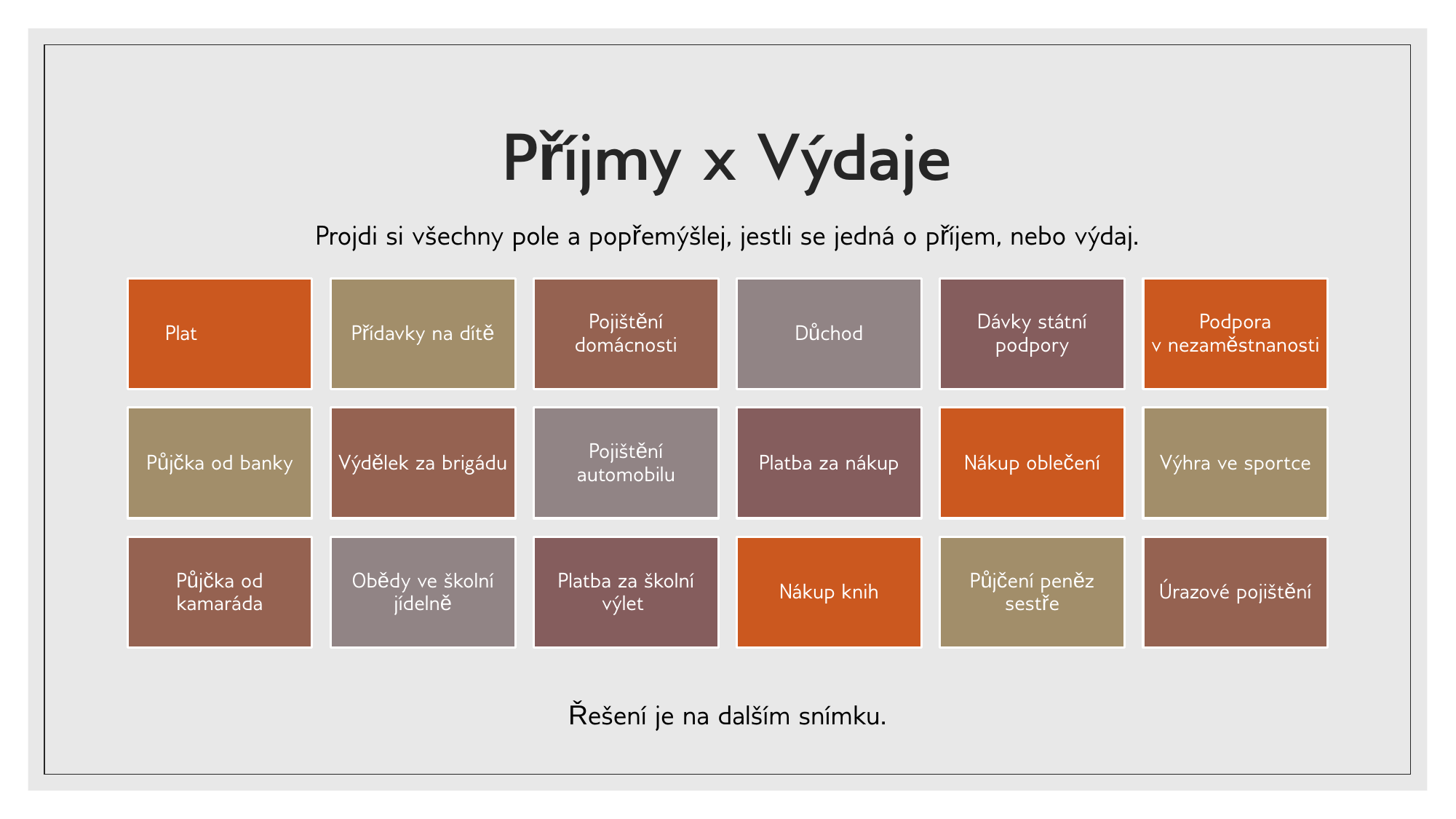

Příjmy x Výdaje
Projdi si všechny pole a popřemýšlej, jestli se jedná o příjem, nebo výdaj.
Plat
Přídavky na dítě
Pojištění domácnosti
Důchod
Dávky státní podpory
Podpora v nezaměstnanosti
Půjčka od banky
Výdělek za brigádu
Pojištění automobilu
Platba za nákup
Nákup oblečení
Výhra ve sportce
Půjčka od kamaráda
Obědy ve školní jídelně
Platba za školní výlet
Nákup knih
Půjčení peněz sestře
Úrazové pojištění
Řešení je na dalším snímku.